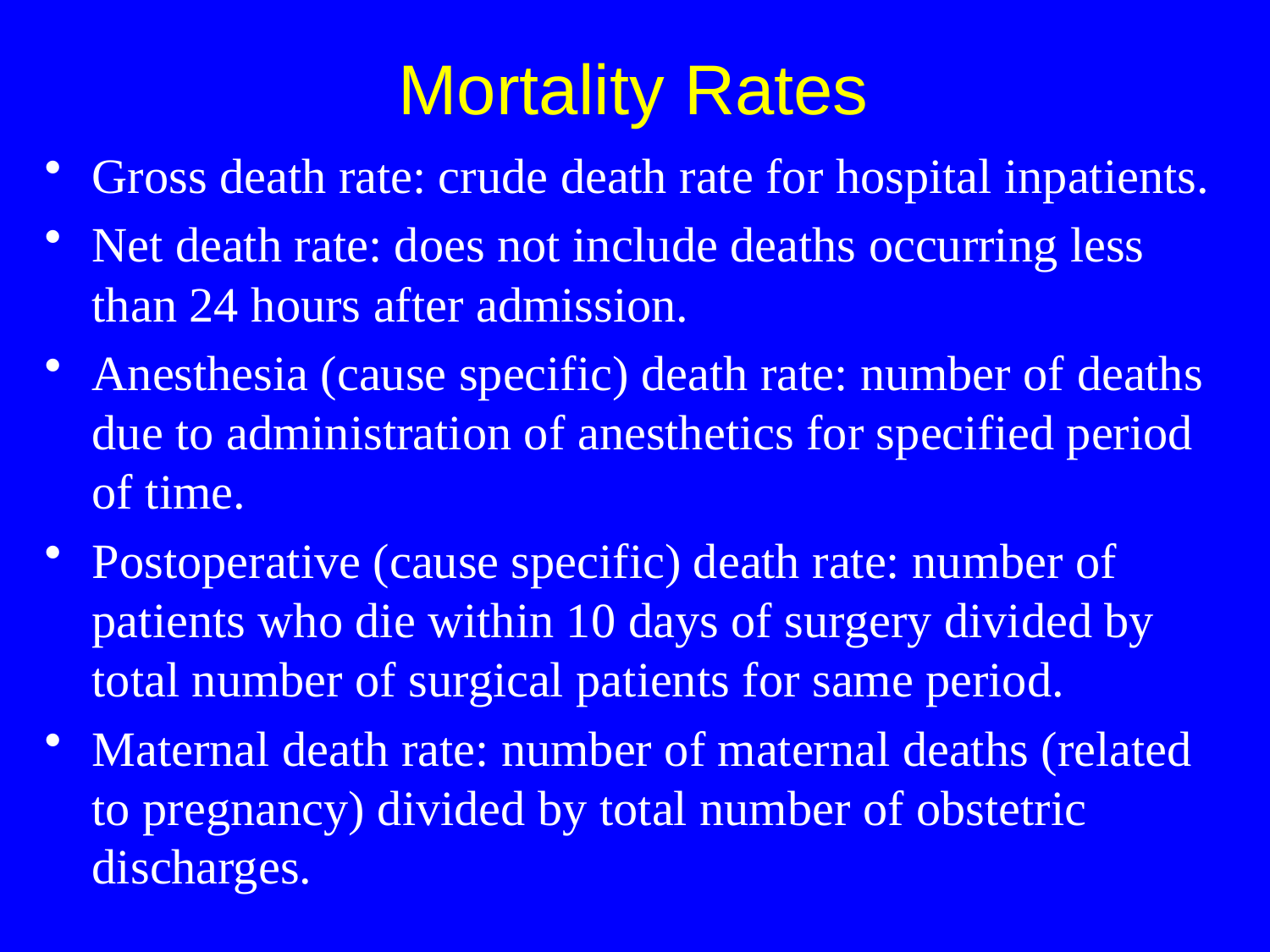

Mortality Rates
Gross death rate: crude death rate for hospital inpatients.
Net death rate: does not include deaths occurring less than 24 hours after admission.
Anesthesia (cause specific) death rate: number of deaths due to administration of anesthetics for specified period of time.
Postoperative (cause specific) death rate: number of patients who die within 10 days of surgery divided by total number of surgical patients for same period.
Maternal death rate: number of maternal deaths (related to pregnancy) divided by total number of obstetric discharges.